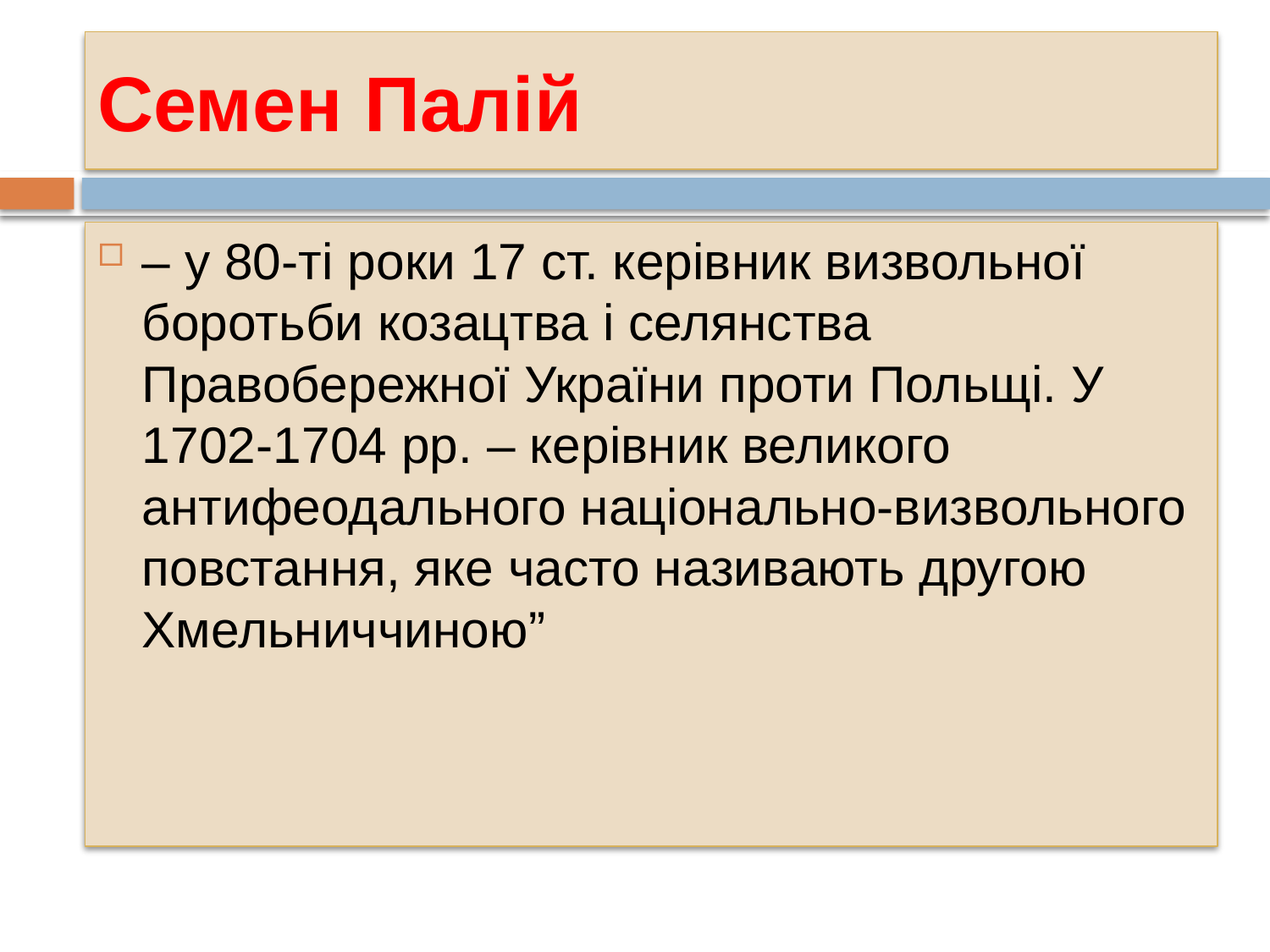

# Семен Палій
– у 80-ті роки 17 ст. керівник визвольної боротьби козацтва і селянства Правобережної України проти Польщі. У 1702-1704 рр. – керівник великого антифеодального національно-визвольного  повстання, яке часто називають другою Хмельниччиною”